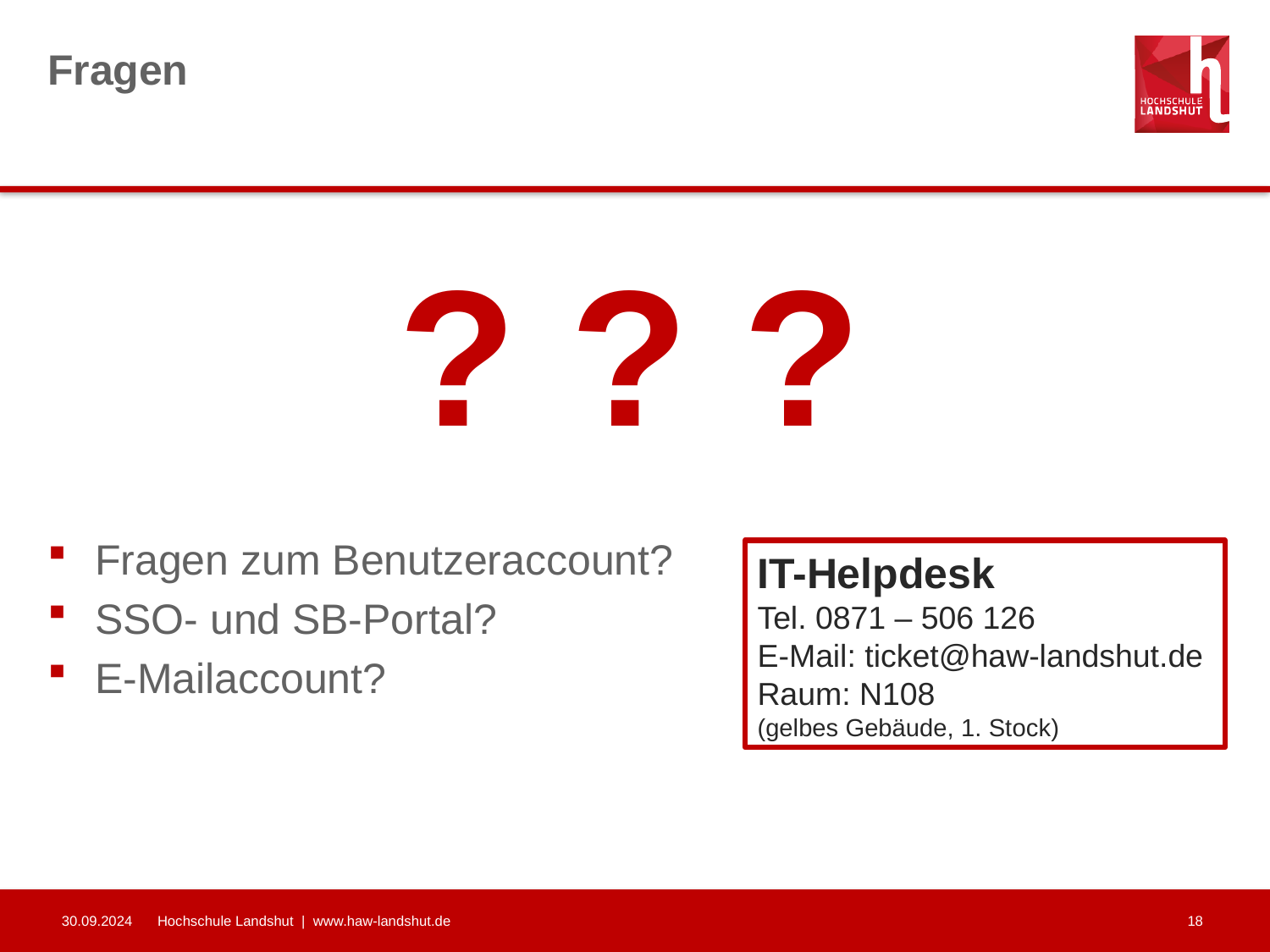

# Fragen
? ? ?

Fragen zum Benutzeraccount?
SSO- und SB-Portal?
E-Mailaccount?

IT-Helpdesk
Tel. 0871 – 506 126
E-Mail: ticket@haw-landshut.de
Raum: N108
(gelbes Gebäude, 1. Stock)
30.09.2024
Hochschule Landshut  |  www.haw-landshut.de